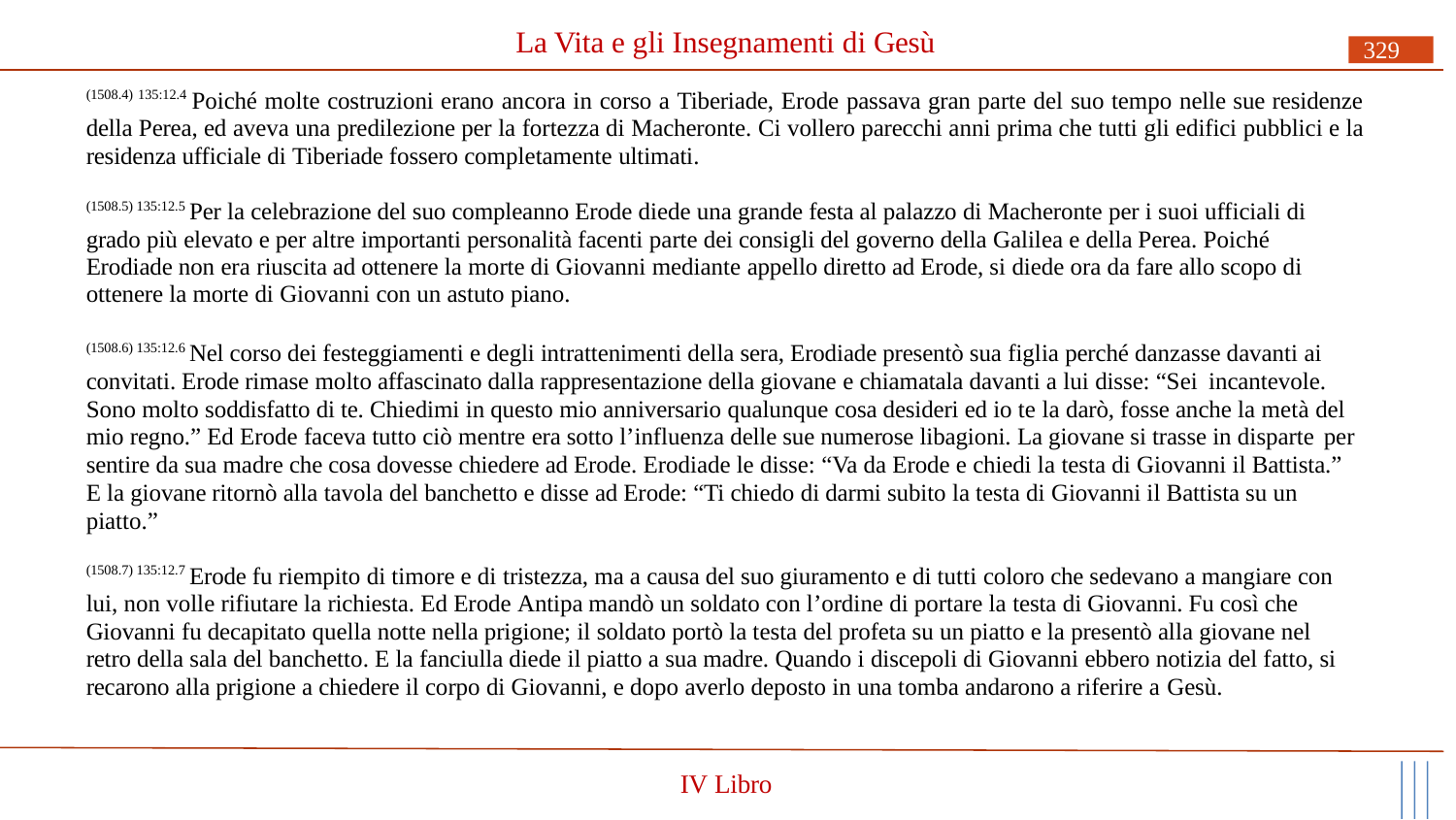

# La Vita e gli Insegnamenti di Gesù
329

(1508.4) 135:12.4 Poiché molte costruzioni erano ancora in corso a Tiberiade, Erode passava gran parte del suo tempo nelle sue residenze  della Perea, ed aveva una predilezione per la fortezza di Macheronte. Ci vollero parecchi anni prima che tutti gli edifici pubblici e la  residenza ufficiale di Tiberiade fossero completamente ultimati.

(1508.5) 135:12.5 Per la celebrazione del suo compleanno Erode diede una grande festa al palazzo di Macheronte per i suoi ufficiali di  grado più elevato e per altre importanti personalità facenti parte dei consigli del governo della Galilea e della Perea. Poiché  Erodiade non era riuscita ad ottenere la morte di Giovanni mediante appello diretto ad Erode, si diede ora da fare allo scopo di  ottenere la morte di Giovanni con un astuto piano.

(1508.6) 135:12.6 Nel corso dei festeggiamenti e degli intrattenimenti della sera, Erodiade presentò sua figlia perché danzasse davanti ai  convitati. Erode rimase molto affascinato dalla rappresentazione della giovane e chiamatala davanti a lui disse: “Sei incantevole.
Sono molto soddisfatto di te. Chiedimi in questo mio anniversario qualunque cosa desideri ed io te la darò, fosse anche la metà del  mio regno.” Ed Erode faceva tutto ciò mentre era sotto l’influenza delle sue numerose libagioni. La giovane si trasse in disparte per
sentire da sua madre che cosa dovesse chiedere ad Erode. Erodiade le disse: “Va da Erode e chiedi la testa di Giovanni il Battista.”  E la giovane ritornò alla tavola del banchetto e disse ad Erode: “Ti chiedo di darmi subito la testa di Giovanni il Battista su un  piatto.”

(1508.7) 135:12.7 Erode fu riempito di timore e di tristezza, ma a causa del suo giuramento e di tutti coloro che sedevano a mangiare con  lui, non volle rifiutare la richiesta. Ed Erode Antipa mandò un soldato con l’ordine di portare la testa di Giovanni. Fu così che  Giovanni fu decapitato quella notte nella prigione; il soldato portò la testa del profeta su un piatto e la presentò alla giovane nel  retro della sala del banchetto. E la fanciulla diede il piatto a sua madre. Quando i discepoli di Giovanni ebbero notizia del fatto, si  recarono alla prigione a chiedere il corpo di Giovanni, e dopo averlo deposto in una tomba andarono a riferire a Gesù.

IV Libro